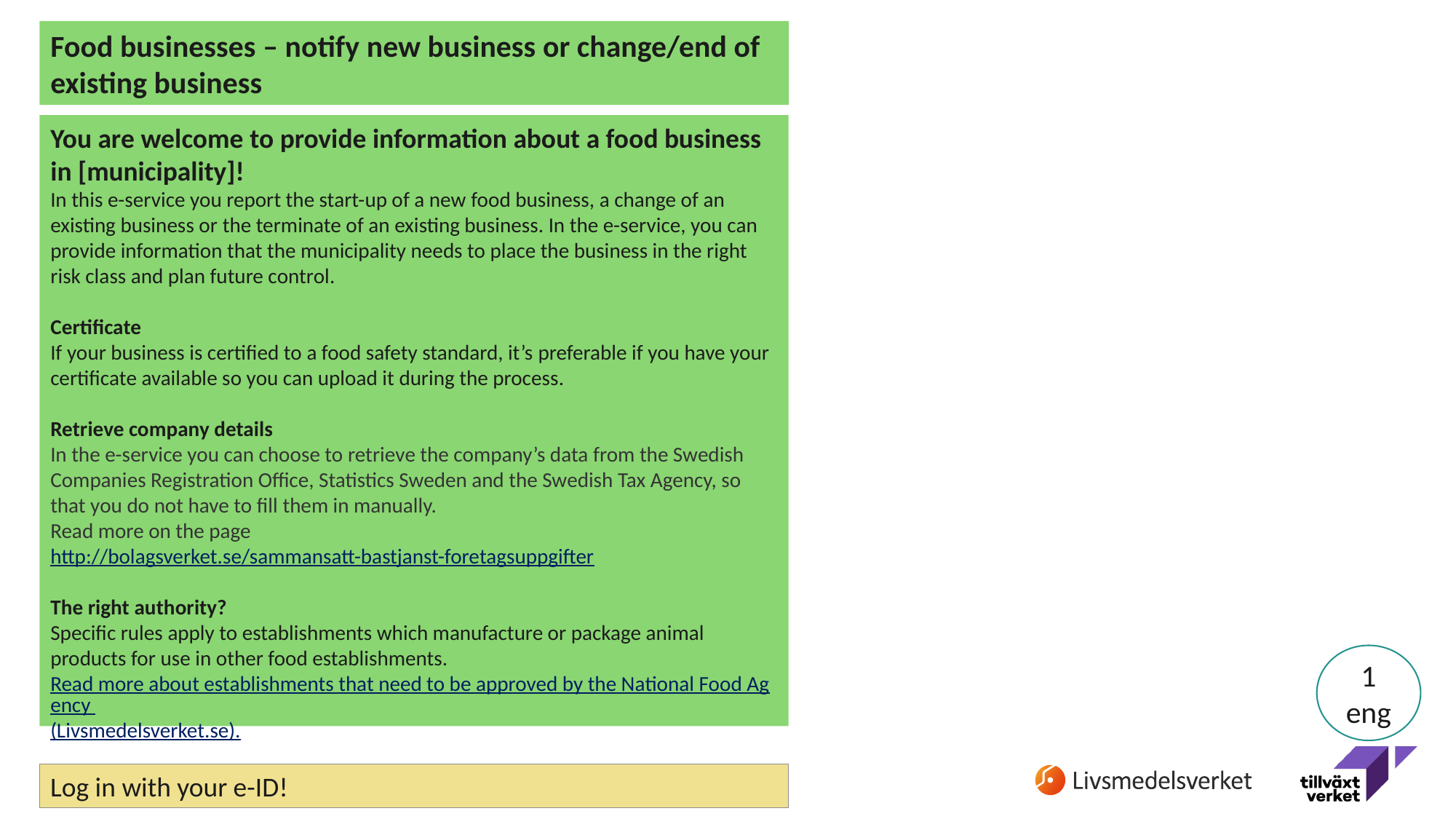

Food businesses – notify new business or change/end of existing business
You are welcome to provide information about a food business in [municipality]!
In this e-service you report the start-up of a new food business, a change of an existing business or the terminate of an existing business. In the e-service, you can provide information that the municipality needs to place the business in the right risk class and plan future control.

Certificate
If your business is certified to a food safety standard, it’s preferable if you have your certificate available so you can upload it during the process.

Retrieve company details
In the e-service you can choose to retrieve the company’s data from the Swedish Companies Registration Office, Statistics Sweden and the Swedish Tax Agency, so that you do not have to fill them in manually.
Read more on the page http://bolagsverket.se/sammansatt-bastjanst-foretagsuppgifter

The right authority?
Specific rules apply to establishments which manufacture or package animal products for use in other food establishments. Read more about establishments that need to be approved by the National Food Agency (Livsmedelsverket.se).
1 eng
Log in with your e-ID!